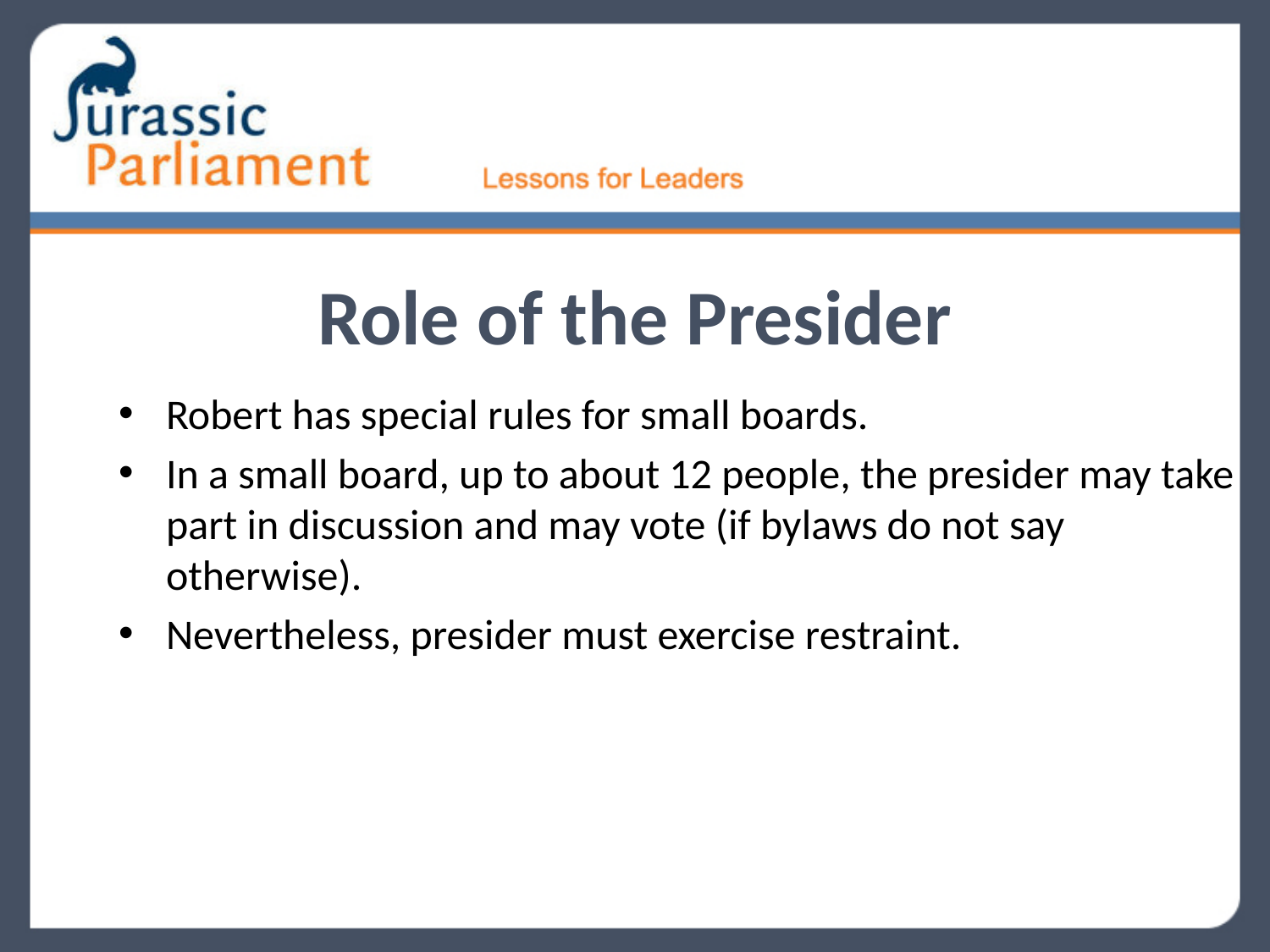

# Role of the Presider
Robert has special rules for small boards.
In a small board, up to about 12 people, the presider may take part in discussion and may vote (if bylaws do not say otherwise).
Nevertheless, presider must exercise restraint.